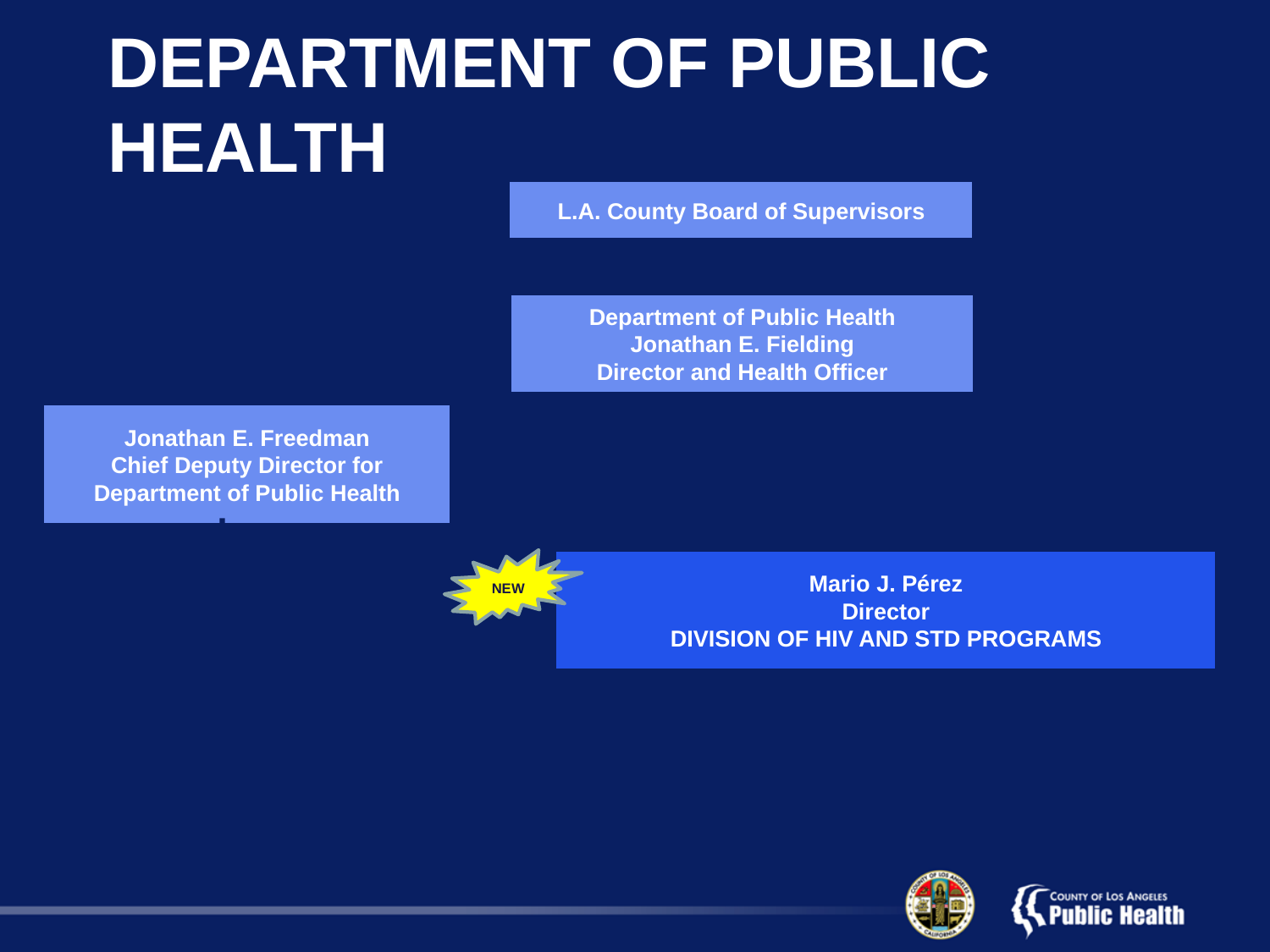

Department of Public Health
L.A. County Board of Supervisors

Department of Public Health
Jonathan E. Fielding
Director and Health Officer

Jonathan E. Freedman
Chief Deputy Director for Department of Public Health

Mario J. Pérez
Director
DIVISION OF HIV AND STD PROGRAMS

NEW